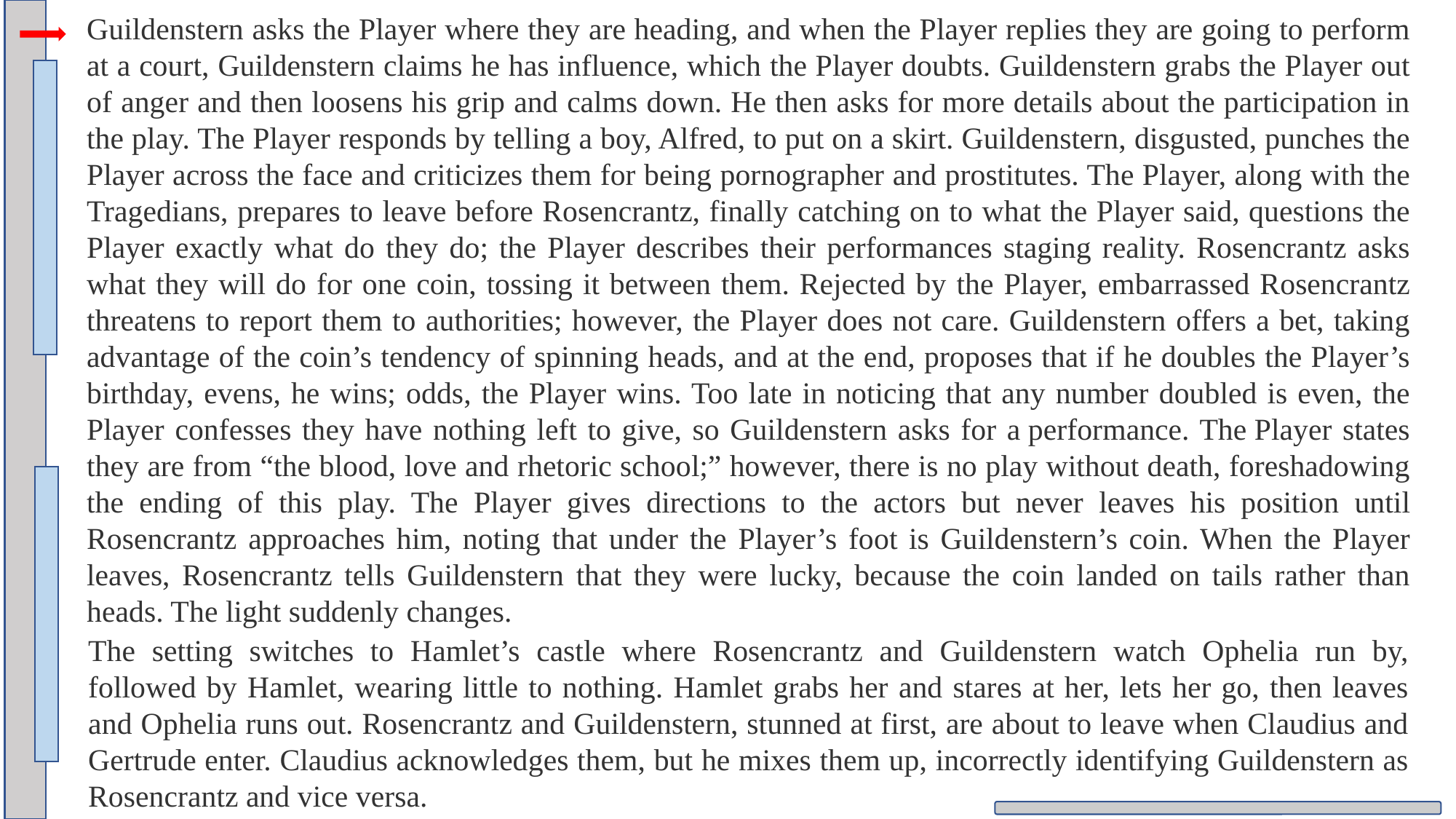

Guildenstern asks the Player where they are heading, and when the Player replies they are going to perform at a court, Guildenstern claims he has influence, which the Player doubts. Guildenstern grabs the Player out of anger and then loosens his grip and calms down. He then asks for more details about the participation in the play. The Player responds by telling a boy, Alfred, to put on a skirt. Guildenstern, disgusted, punches the Player across the face and criticizes them for being pornographer and prostitutes. The Player, along with the Tragedians, prepares to leave before Rosencrantz, finally catching on to what the Player said, questions the Player exactly what do they do; the Player describes their performances staging reality. Rosencrantz asks what they will do for one coin, tossing it between them. Rejected by the Player, embarrassed Rosencrantz threatens to report them to authorities; however, the Player does not care. Guildenstern offers a bet, taking advantage of the coin’s tendency of spinning heads, and at the end, proposes that if he doubles the Player’s birthday, evens, he wins; odds, the Player wins. Too late in noticing that any number doubled is even, the Player confesses they have nothing left to give, so Guildenstern asks for a performance. The Player states they are from “the blood, love and rhetoric school;” however, there is no play without death, foreshadowing the ending of this play. The Player gives directions to the actors but never leaves his position until Rosencrantz approaches him, noting that under the Player’s foot is Guildenstern’s coin. When the Player leaves, Rosencrantz tells Guildenstern that they were lucky, because the coin landed on tails rather than heads. The light suddenly changes.

The setting switches to Hamlet’s castle where Rosencrantz and Guildenstern watch Ophelia run by, followed by Hamlet, wearing little to nothing. Hamlet grabs her and stares at her, lets her go, then leaves and Ophelia runs out. Rosencrantz and Guildenstern, stunned at first, are about to leave when Claudius and Gertrude enter. Claudius acknowledges them, but he mixes them up, incorrectly identifying Guildenstern as Rosencrantz and vice versa.